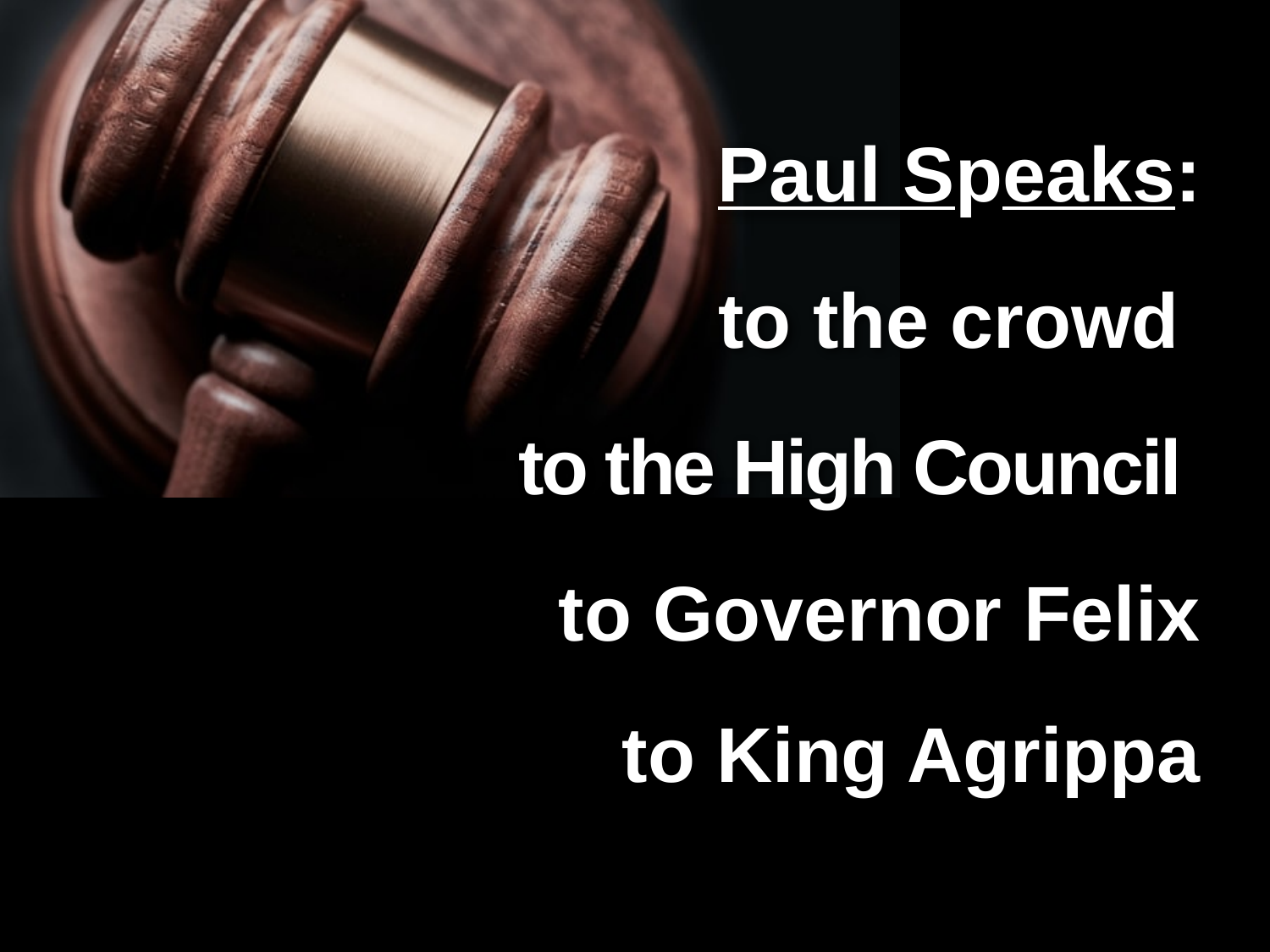

Paul Speaks:
to the crowd
to the High Council
to Governor Felix
to King Agrippa